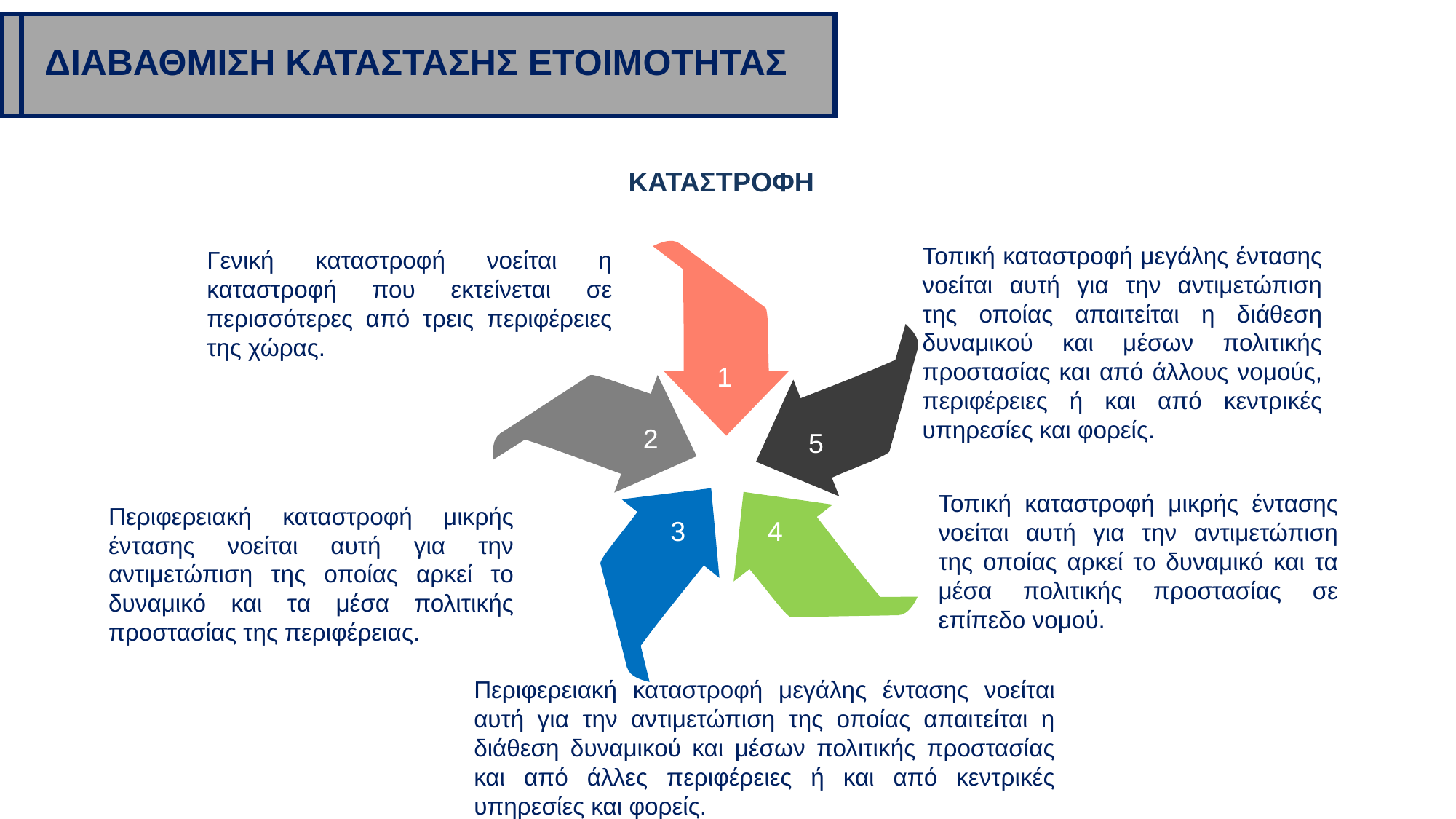

ΔΙΑΒΑΘΜΙΣΗ ΚΑΤΑΣΤΑΣΗΣ ΕΤΟΙΜΟΤΗΤΑΣ
ΚΑΤΑΣΤΡΟΦΗ

Τοπική καταστροφή μεγάλης έντασης νοείται αυτή για την αντιμετώπιση της οποίας απαιτείται η διάθεση δυναμικού και μέσων πολιτικής προστασίας και από άλλους νομούς, περιφέρειες ή και από κεντρικές υπηρεσίες και φορείς.
Γενική καταστροφή νοείται η καταστροφή που εκτείνεται σε περισσότερες από τρεις περιφέρειες της χώρας.

1
2
5

Τοπική καταστροφή μικρής έντασης νοείται αυτή για την αντιμετώπιση της οποίας αρκεί το δυναμικό και τα μέσα πολιτικής προστασίας σε επίπεδο νομού.
Περιφερειακή καταστροφή μικρής έντασης νοείται αυτή για την αντιμετώπιση της οποίας αρκεί το δυναμικό και τα μέσα πολιτικής προστασίας της περιφέρειας.

3
4
Περιφερειακή καταστροφή μεγάλης έντασης νοείται αυτή για την αντιμετώπιση της οποίας απαιτείται η διάθεση δυναμικού και μέσων πολιτικής προστασίας και από άλλες περιφέρειες ή και από κεντρικές υπηρεσίες και φορείς.